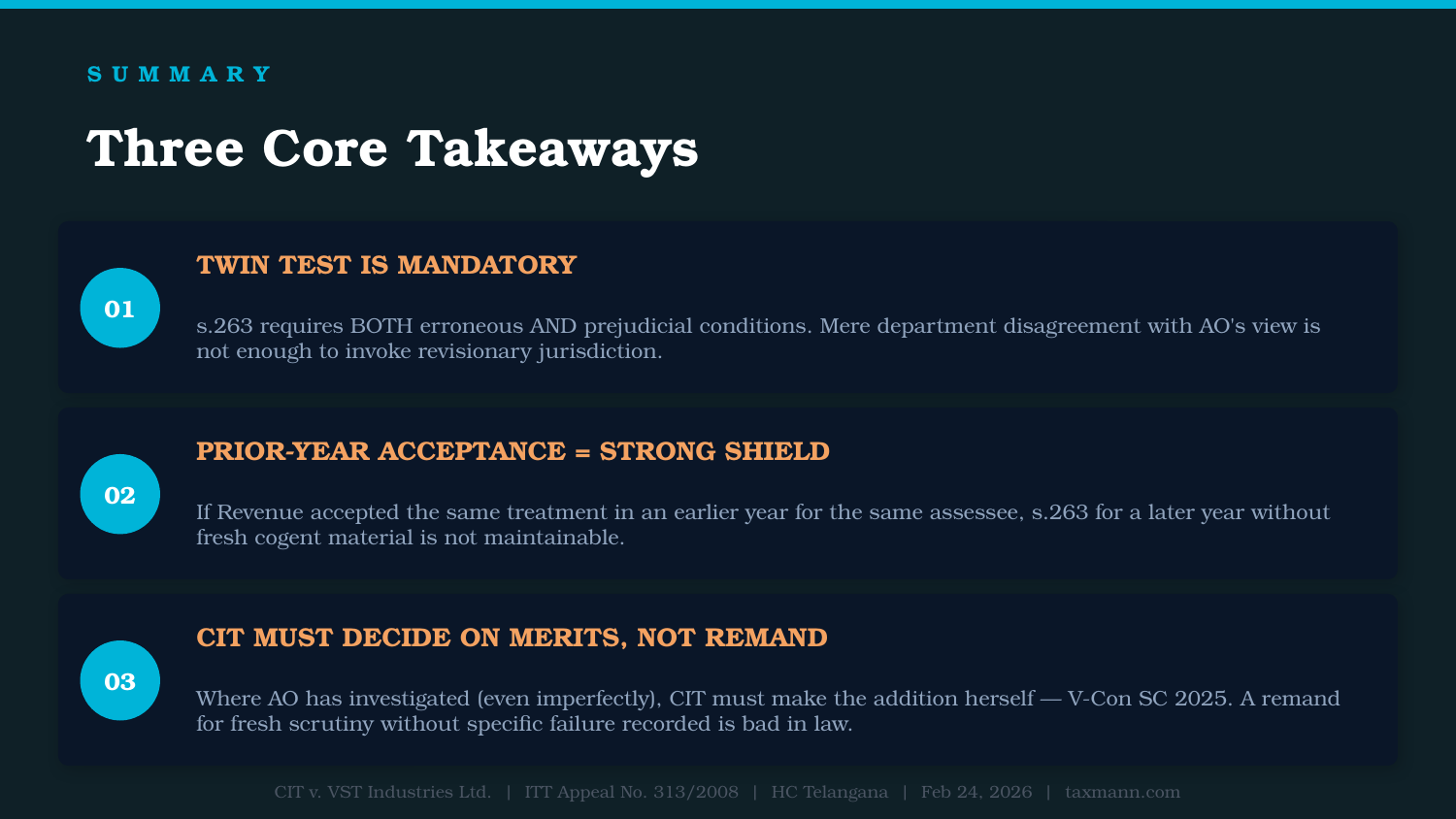

SUMMARY
Three Core Takeaways

TWIN TEST IS MANDATORY

01
s.263 requires BOTH erroneous AND prejudicial conditions. Mere department disagreement with AO's view is not enough to invoke revisionary jurisdiction.

PRIOR-YEAR ACCEPTANCE = STRONG SHIELD

02
If Revenue accepted the same treatment in an earlier year for the same assessee, s.263 for a later year without fresh cogent material is not maintainable.

CIT MUST DECIDE ON MERITS, NOT REMAND

03
Where AO has investigated (even imperfectly), CIT must make the addition herself — V-Con SC 2025. A remand for fresh scrutiny without specific failure recorded is bad in law.
CIT v. VST Industries Ltd.  |  ITT Appeal No. 313/2008  |  HC Telangana  |  Feb 24, 2026  |  taxmann.com